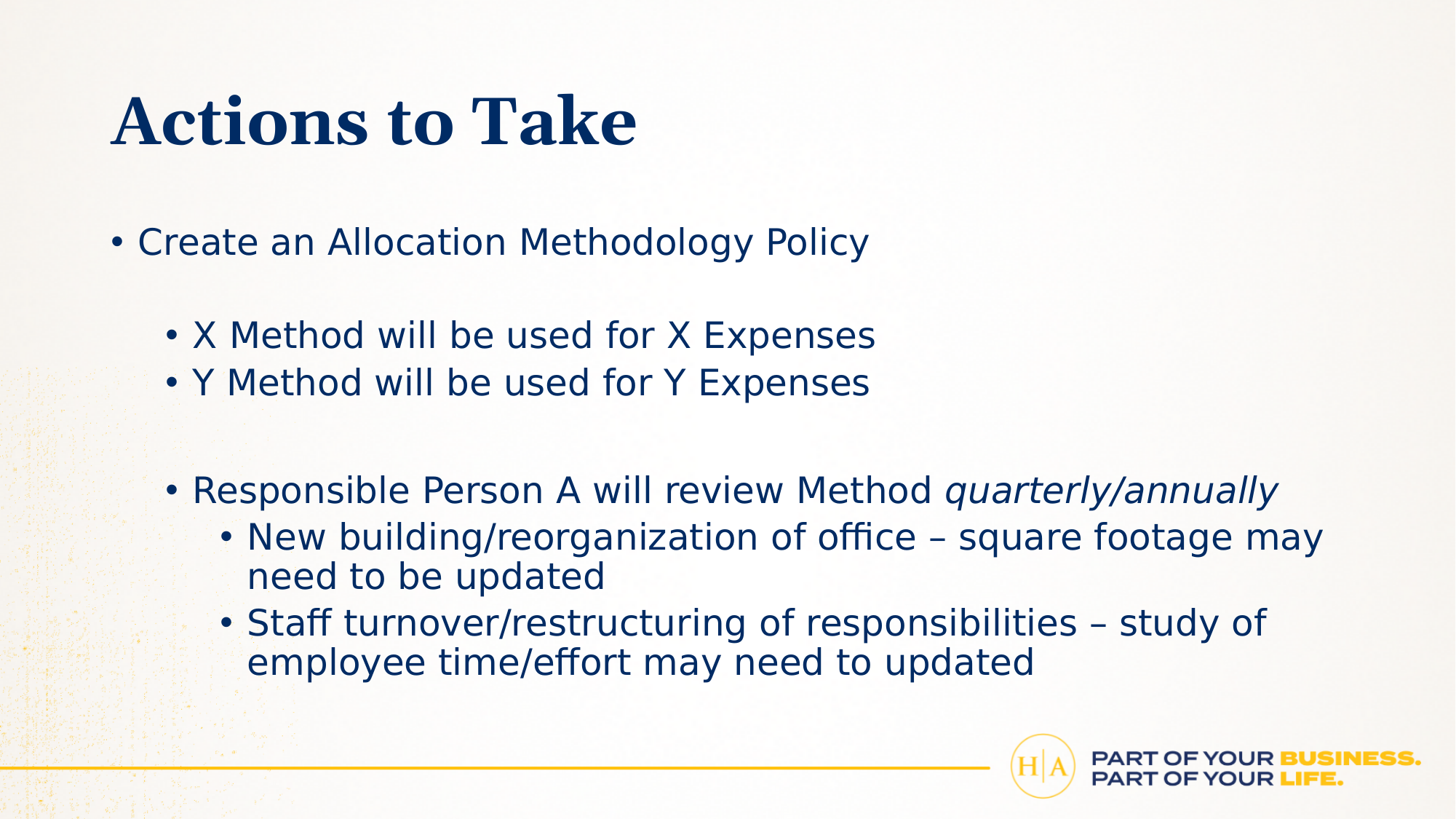

# Actions to Take
Create an Allocation Methodology Policy

X Method will be used for X Expenses
Y Method will be used for Y Expenses

Responsible Person A will review Method quarterly/annually
New building/reorganization of office – square footage may need to be updated
Staff turnover/restructuring of responsibilities – study of employee time/effort may need to updated